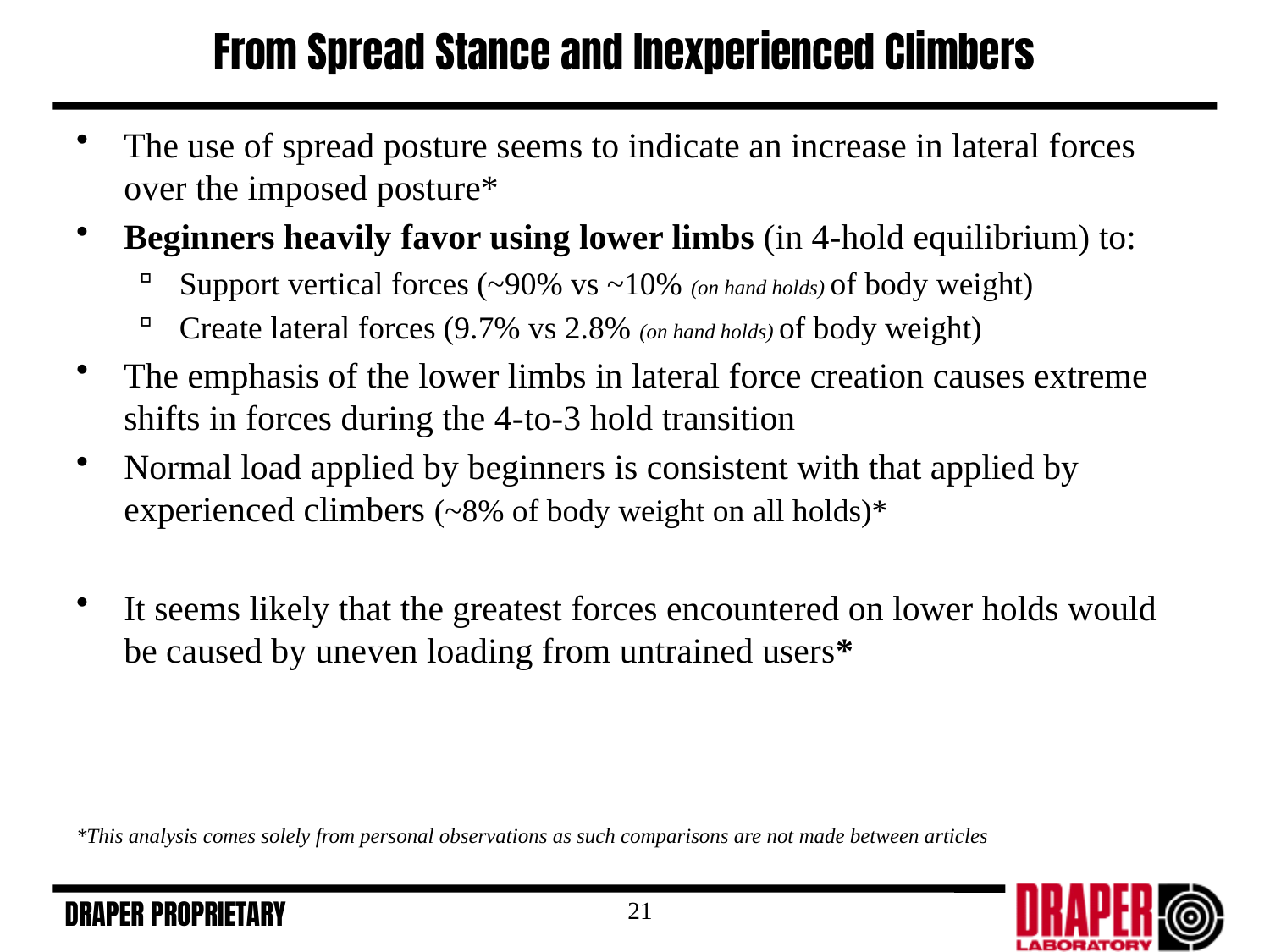

# From Spread Stance and Inexperienced Climbers
The use of spread posture seems to indicate an increase in lateral forces over the imposed posture*
Beginners heavily favor using lower limbs (in 4-hold equilibrium) to:
Support vertical forces (~90% vs ~10% (on hand holds) of body weight)
Create lateral forces (9.7% vs 2.8% (on hand holds) of body weight)
The emphasis of the lower limbs in lateral force creation causes extreme shifts in forces during the 4-to-3 hold transition
Normal load applied by beginners is consistent with that applied by experienced climbers (~8% of body weight on all holds)*

It seems likely that the greatest forces encountered on lower holds would be caused by uneven loading from untrained users*

*This analysis comes solely from personal observations as such comparisons are not made between articles

21